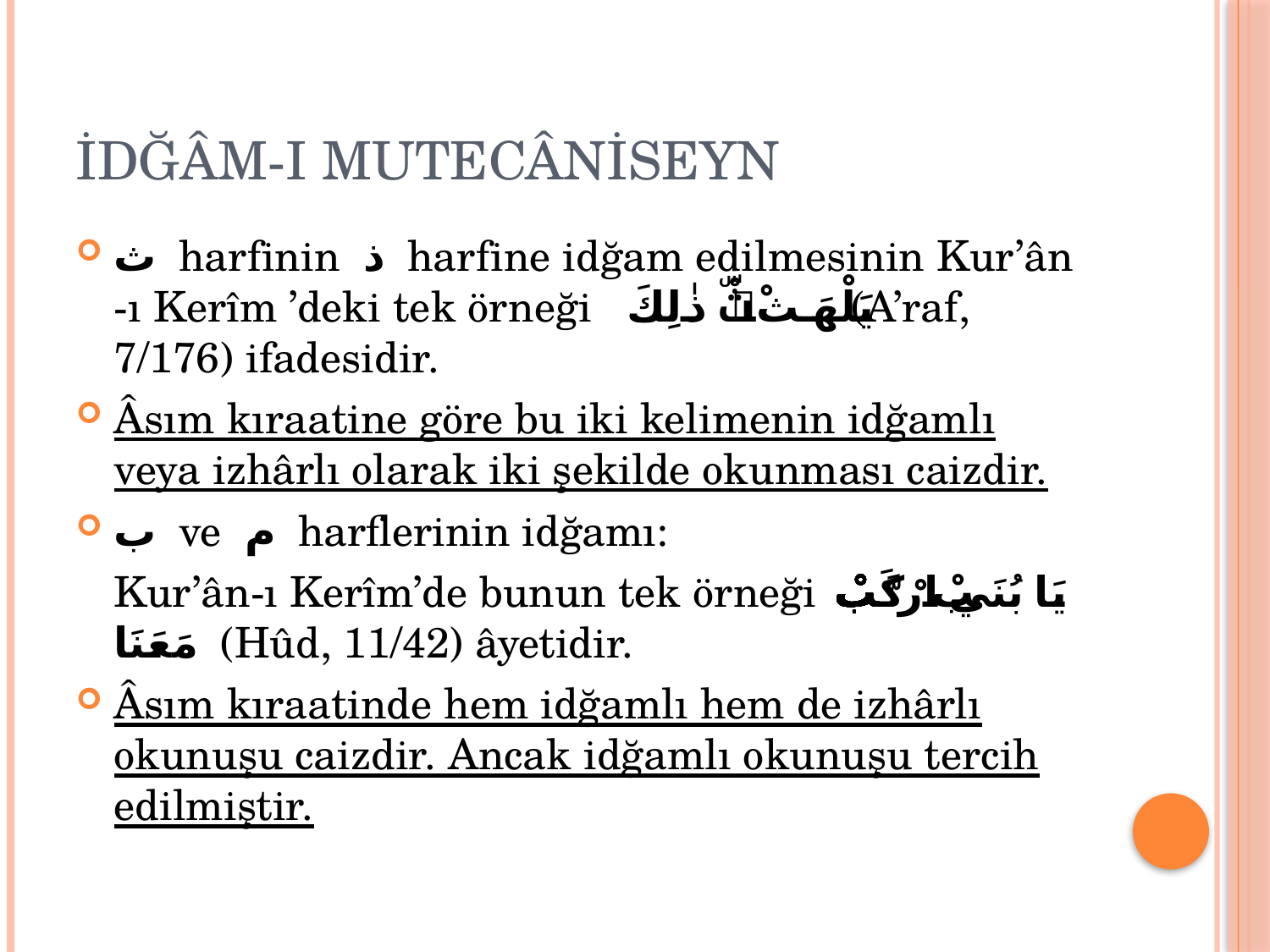

# İDĞÂM-I MUTECÂNİSEYN
ث  harfinin  ذ  harfine idğam edilmesinin Kur’ân -ı Kerîm ’deki tek örneği   يَلْهَثْۜ ذٰلِكَ  (A’raf, 7/176) ifadesidir.
Âsım kıraatine göre bu iki kelimenin idğamlı veya izhârlı olarak iki şekilde okunması caizdir.
ب  ve  م  harflerinin idğamı:
	Kur’ân-ı Kerîm’de bunun tek örneği  يَا بُنَيَّ ارْكَبْۭۗ مَعَنَا  (Hûd, 11/42) âyetidir.
Âsım kıraatinde hem idğamlı hem de izhârlı okunuşu caizdir. Ancak idğamlı okunuşu tercih edilmiştir.